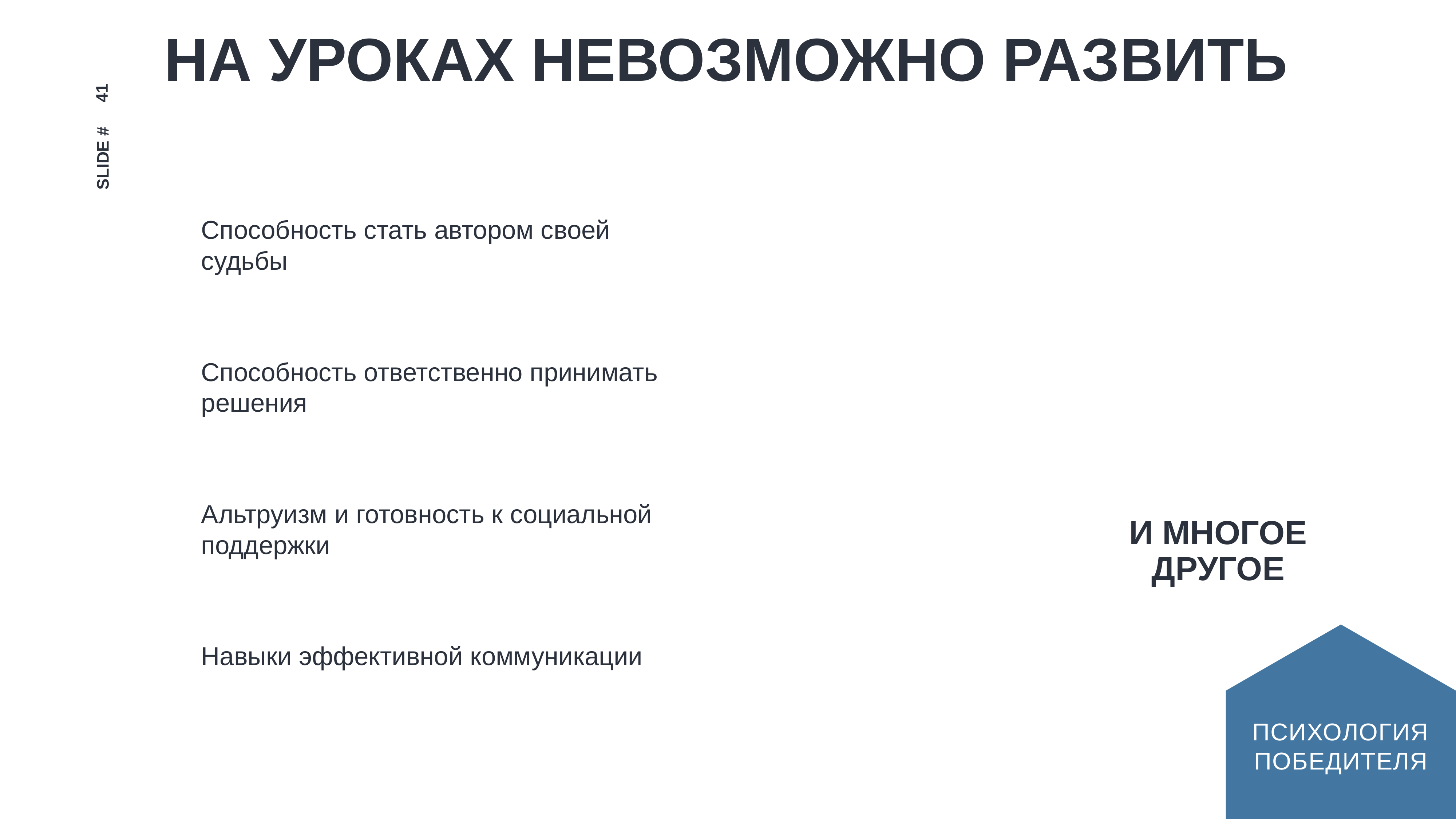

# На уроках невозможно развить
41
Slide #

Способность стать автором своей судьбы

Sels Skills
Soft Skills
Способность ответственно принимать решения

И многое другое
Альтруизм и готовность к социальной поддержки

Патриотизм

Навыки эффективной коммуникации
Психология победителя
Сострадание